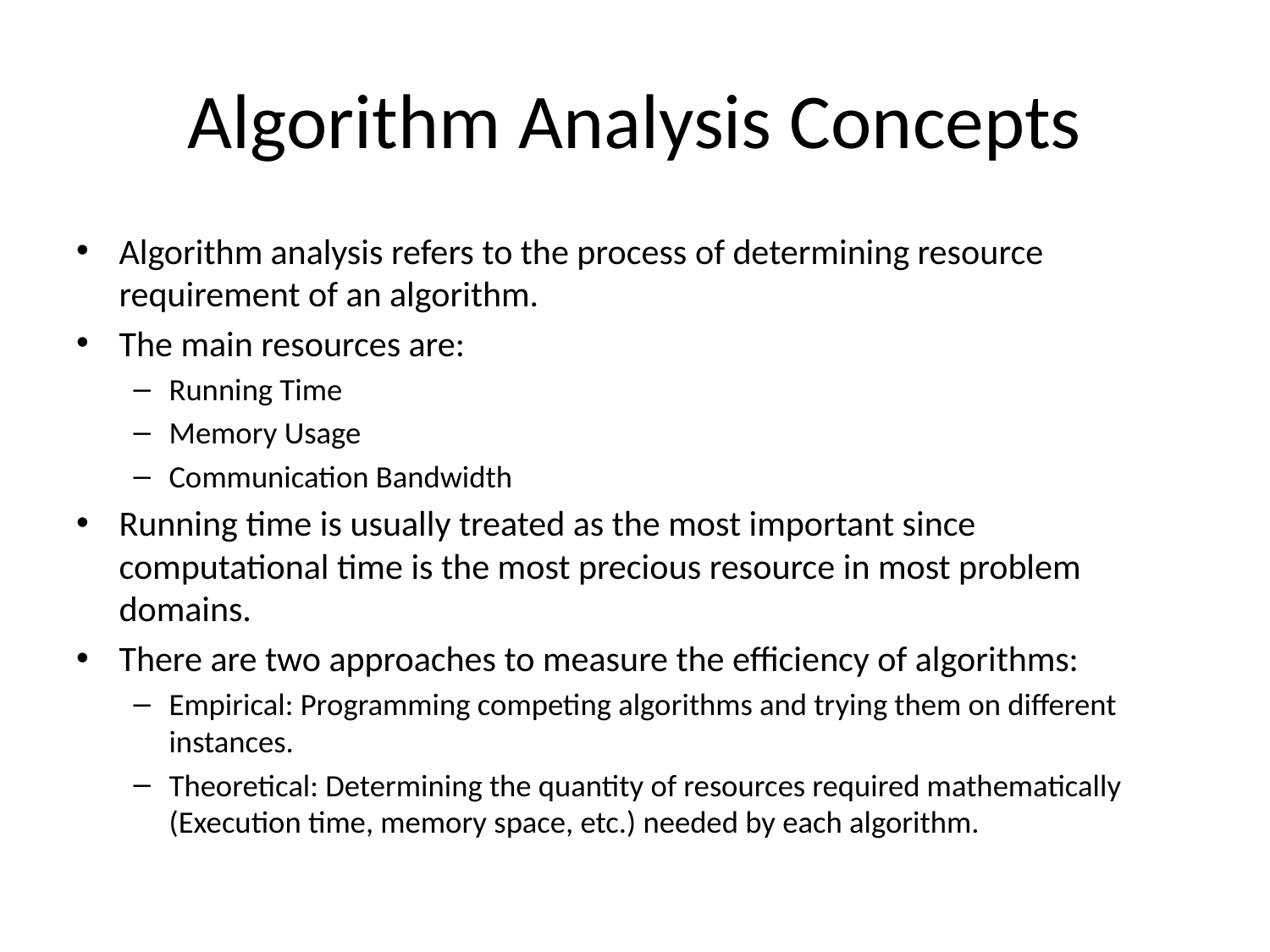

# Algorithm Analysis Concepts
Algorithm analysis refers to the process of determining resource requirement of an algorithm.
The main resources are:
Running Time
Memory Usage
Communication Bandwidth
Running time is usually treated as the most important since computational time is the most precious resource in most problem domains.
There are two approaches to measure the efficiency of algorithms:
Empirical: Programming competing algorithms and trying them on different instances.
Theoretical: Determining the quantity of resources required mathematically (Execution time, memory space, etc.) needed by each algorithm.